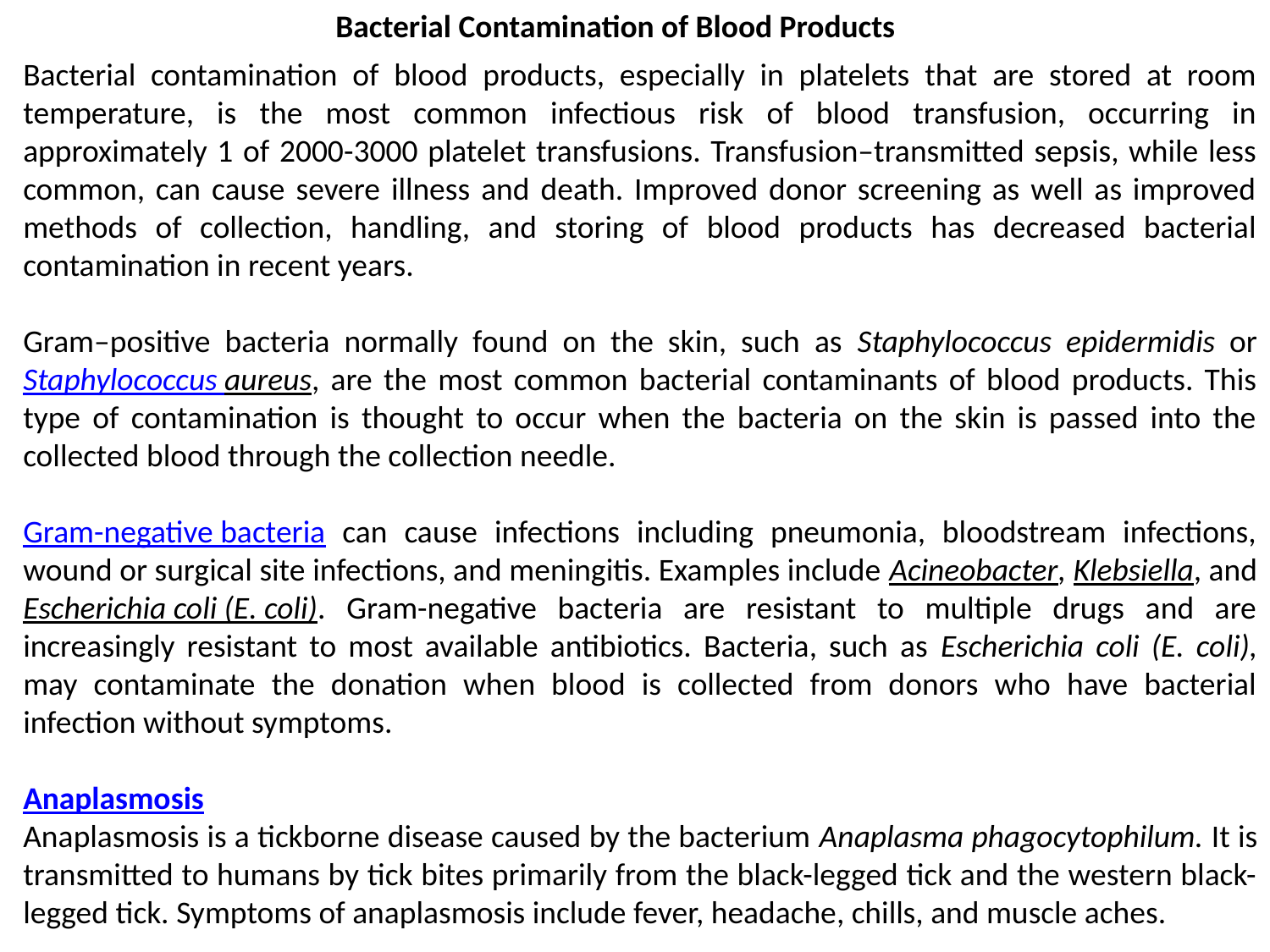

Bacterial Contamination of Blood Products
Bacterial contamination of blood products, especially in platelets that are stored at room temperature, is the most common infectious risk of blood transfusion, occurring in approximately 1 of 2000-3000 platelet transfusions. Transfusion–transmitted sepsis, while less common, can cause severe illness and death. Improved donor screening as well as improved methods of collection, handling, and storing of blood products has decreased bacterial contamination in recent years.

Gram–positive bacteria normally found on the skin, such as Staphylococcus epidermidis or Staphylococcus aureus, are the most common bacterial contaminants of blood products. This type of contamination is thought to occur when the bacteria on the skin is passed into the collected blood through the collection needle.

Gram-negative bacteria can cause infections including pneumonia, bloodstream infections, wound or surgical site infections, and meningitis. Examples include Acineobacter, Klebsiella, and Escherichia coli (E. coli). Gram-negative bacteria are resistant to multiple drugs and are increasingly resistant to most available antibiotics. Bacteria, such as Escherichia coli (E. coli), may contaminate the donation when blood is collected from donors who have bacterial infection without symptoms.

Anaplasmosis
Anaplasmosis is a tickborne disease caused by the bacterium Anaplasma phagocytophilum. It is transmitted to humans by tick bites primarily from the black-legged tick and the western black-legged tick. Symptoms of anaplasmosis include fever, headache, chills, and muscle aches.